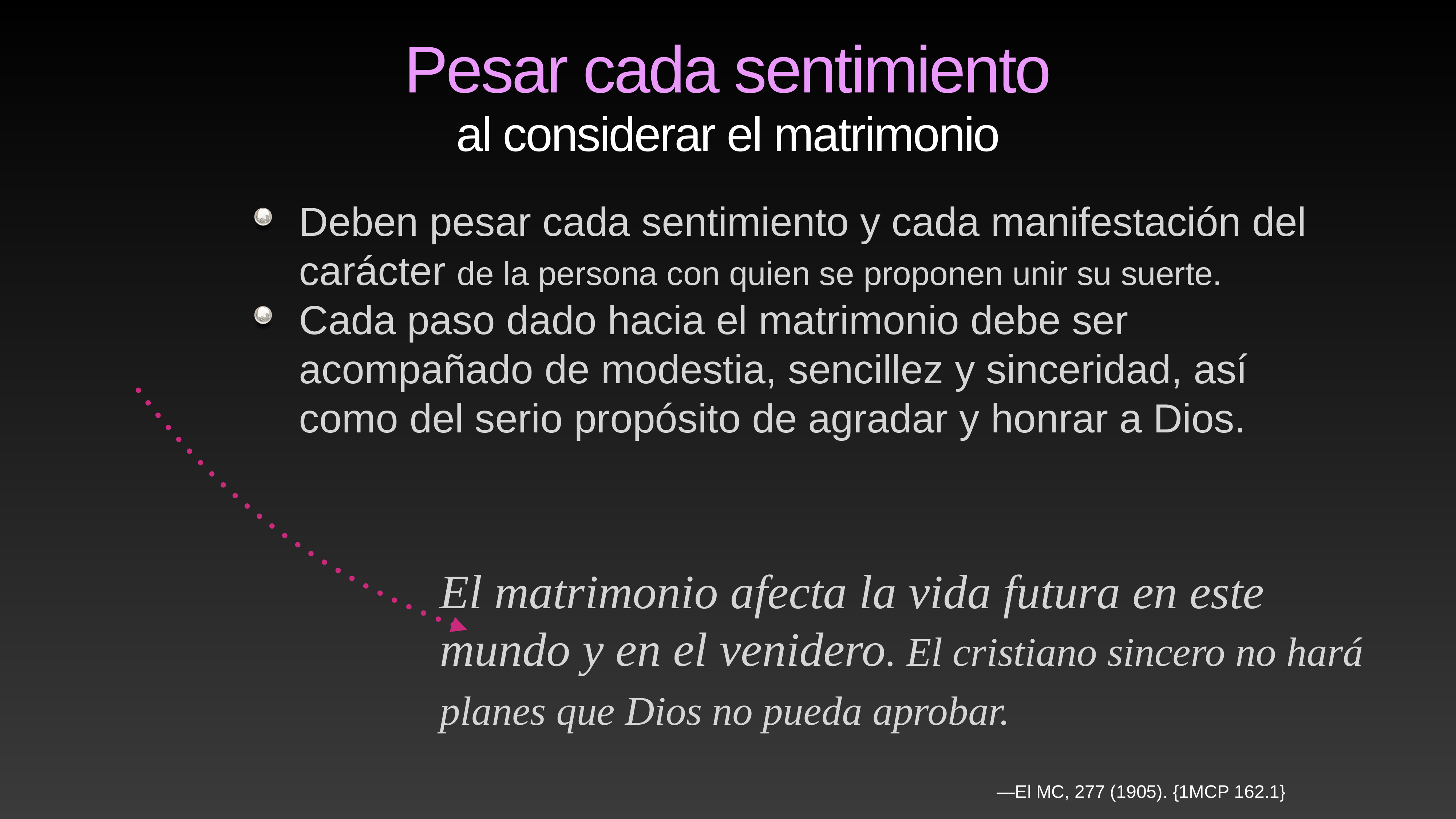

Pesar cada sentimiento
# al considerar el matrimonio
Deben pesar cada sentimiento y cada manifestación del carácter de la persona con quien se proponen unir su suerte.
Cada paso dado hacia el matrimonio debe ser acompañado de modestia, sencillez y sinceridad, así como del serio propósito de agradar y honrar a Dios.

El matrimonio afecta la vida futura en este mundo y en el venidero. El cristiano sincero no hará planes que Dios no pueda aprobar.
—El MC, 277 (1905). {1MCP 162.1}